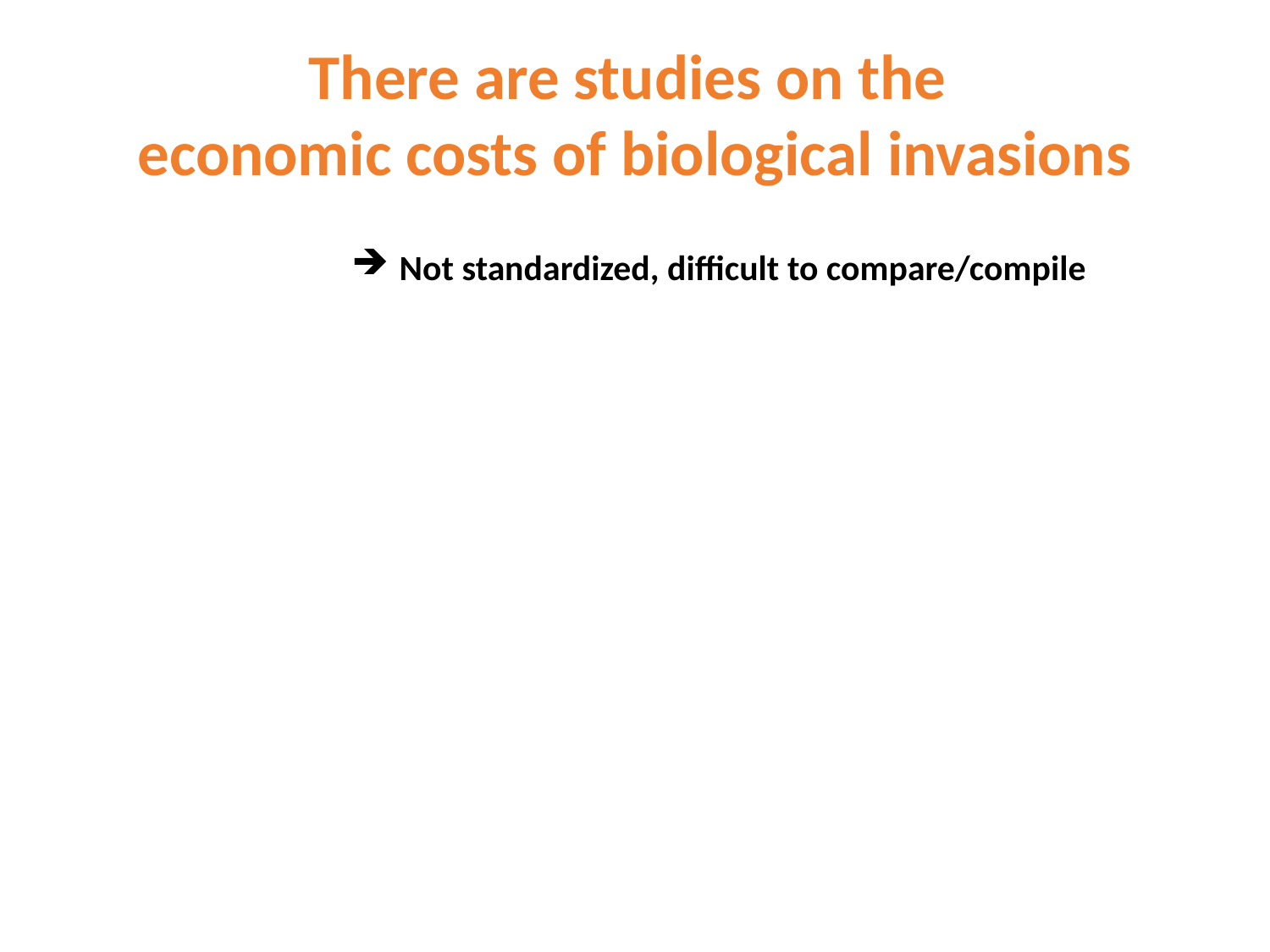

There are studies on the
economic costs of biological invasions
Not standardized, difficult to compare/compile